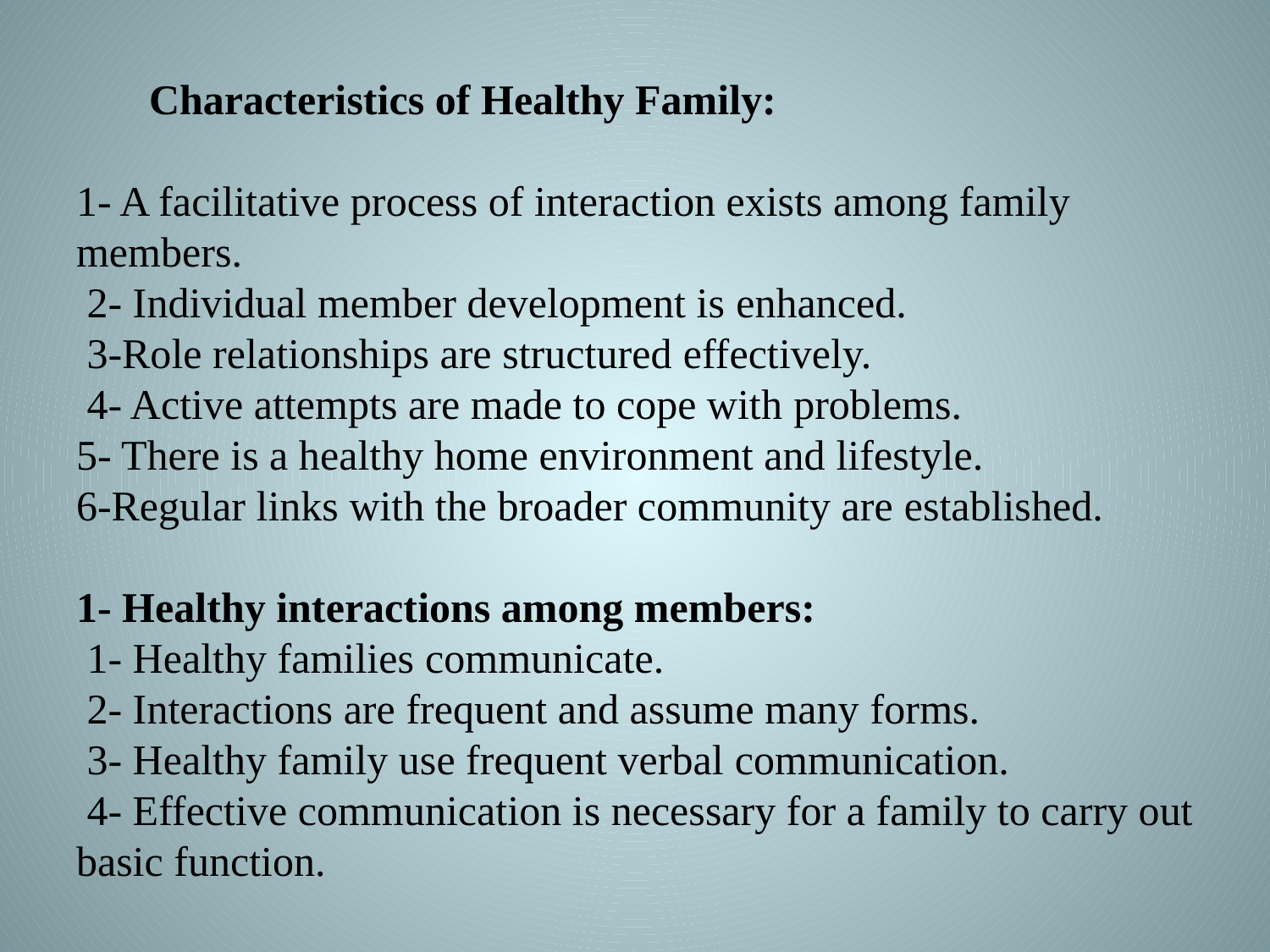

Characteristics of Healthy Family:

1- A facilitative process of interaction exists among family members.
 2- Individual member development is enhanced.
 3-Role relationships are structured effectively.
 4- Active attempts are made to cope with problems.
5- There is a healthy home environment and lifestyle.
6-Regular links with the broader community are established.

1- Healthy interactions among members:
 1- Healthy families communicate.
 2- Interactions are frequent and assume many forms.
 3- Healthy family use frequent verbal communication.
 4- Effective communication is necessary for a family to carry out basic function.